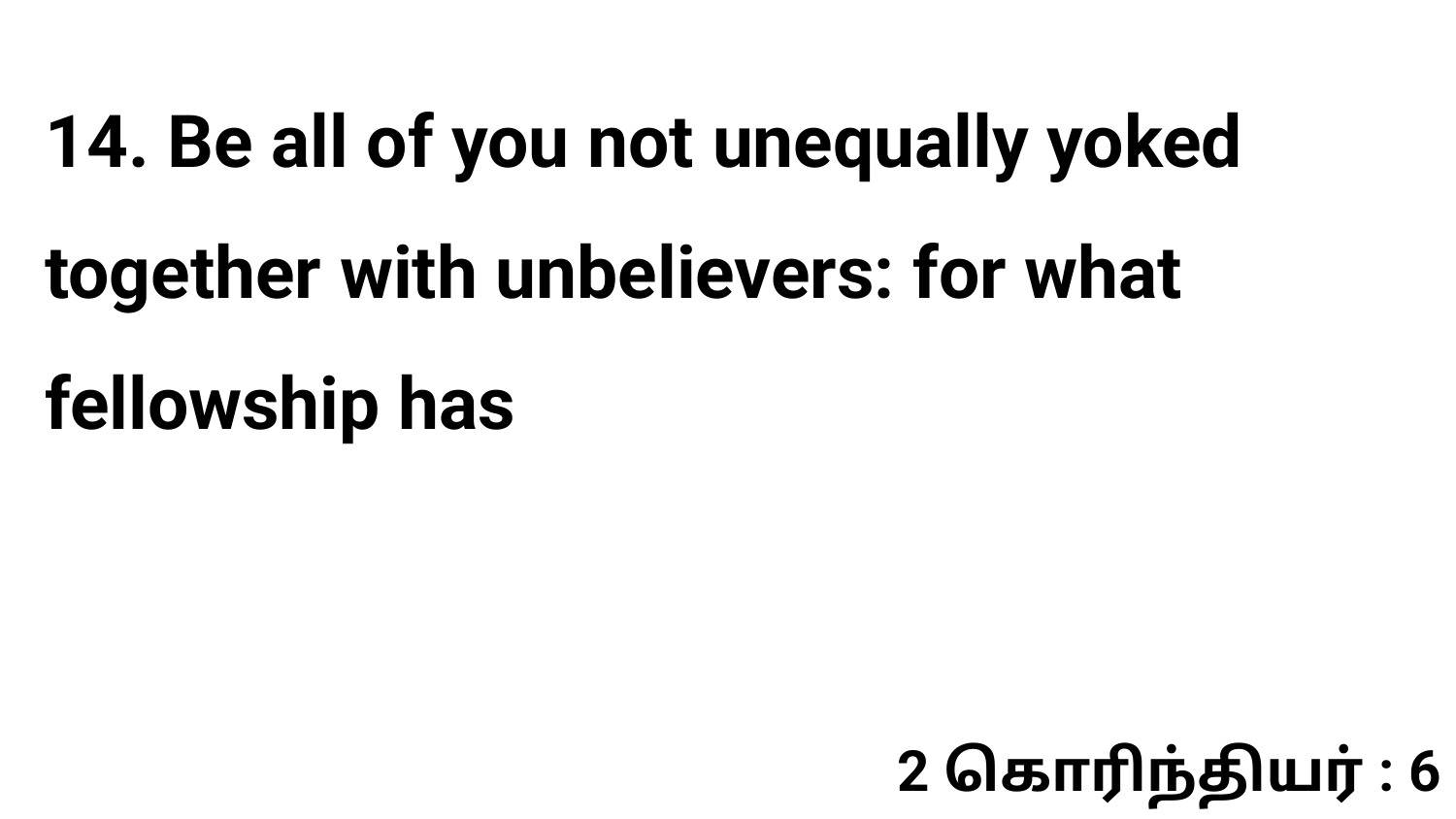

14. Be all of you not unequally yoked together with unbelievers: for what fellowship has
2 கொரிந்தியர் : 6